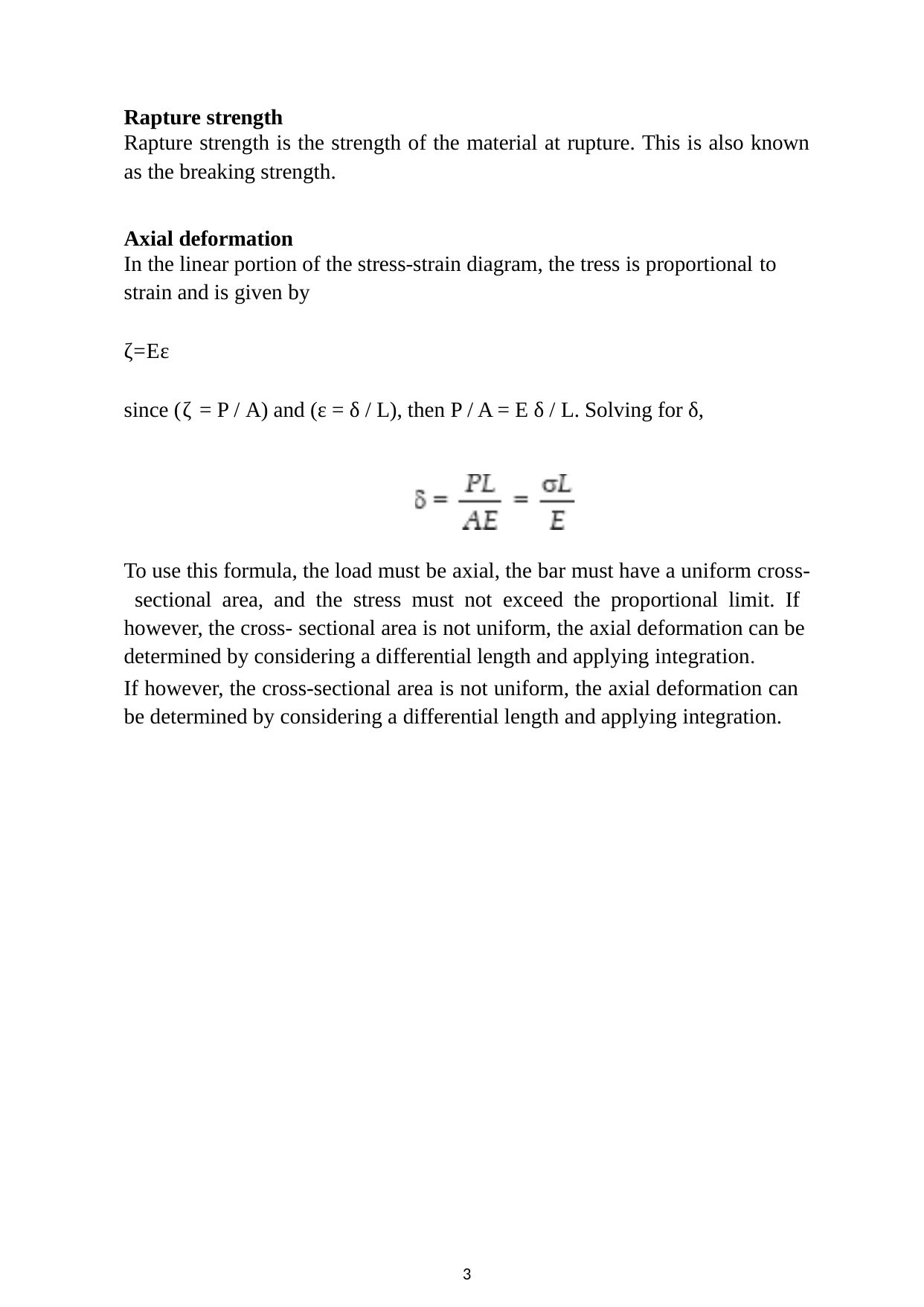

Rapture strength
Rapture strength is the strength of the material at rupture. This is also known
as the breaking strength.

Axial deformation
In the linear portion of the stress-strain diagram, the tress is proportional to
strain and is given by

ζ=Eε

since (ζ = P / A) and (ε = δ / L), then P / A = E δ / L. Solving for δ,

To use this formula, the load must be axial, the bar must have a uniform cross-  sectional area, and the stress must not exceed the proportional limit. If  however, the cross- sectional area is not uniform, the axial deformation can be  determined by considering a differential length and applying integration.
If however, the cross-sectional area is not uniform, the axial deformation can  be determined by considering a differential length and applying integration.
3